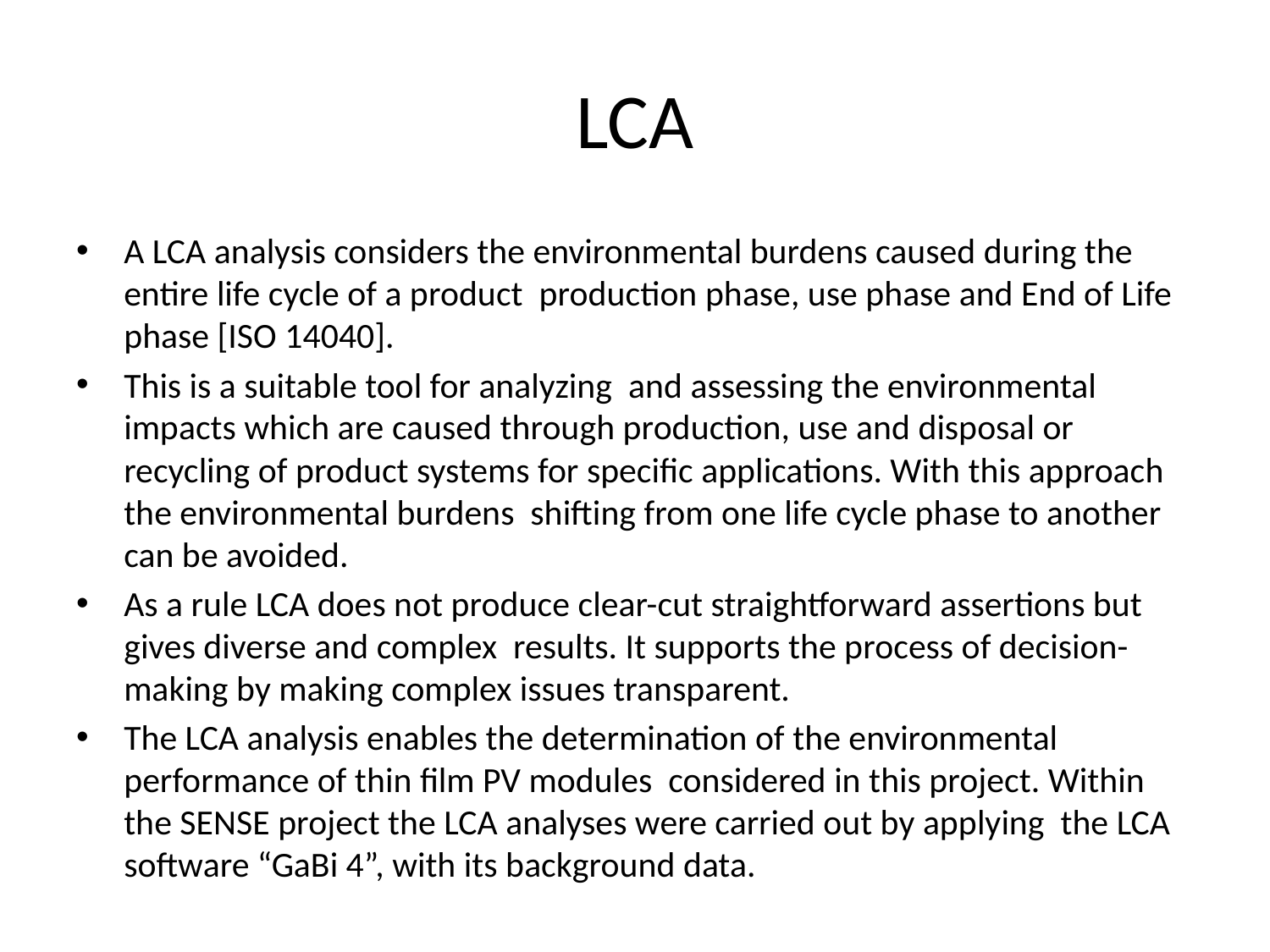

# LCA
A LCA analysis considers the environmental burdens caused during the entire life cycle of a product  production phase, use phase and End of Life phase [ISO 14040].
This is a suitable tool for analyzing  and assessing the environmental impacts which are caused through production, use and disposal or  recycling of product systems for specific applications. With this approach the environmental burdens  shifting from one life cycle phase to another can be avoided.
As a rule LCA does not produce clear-cut straightforward assertions but gives diverse and complex  results. It supports the process of decision-making by making complex issues transparent.
The LCA analysis enables the determination of the environmental performance of thin film PV modules  considered in this project. Within the SENSE project the LCA analyses were carried out by applying  the LCA software “GaBi 4”, with its background data.